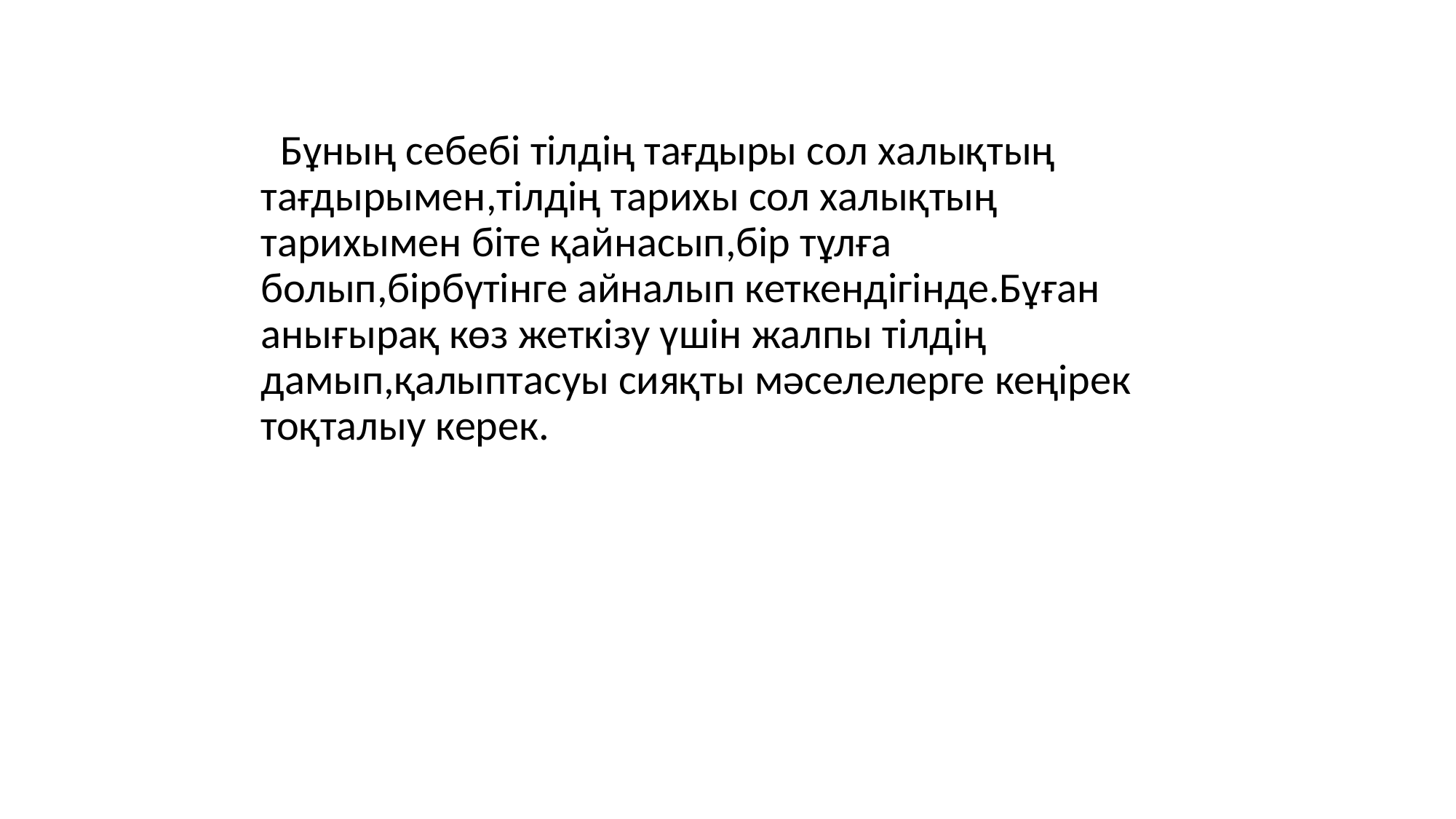

Бұның себебі тілдің тағдыры сол халықтың тағдырымен,тілдің тарихы сол халықтың тарихымен біте қайнасып,бір тұлға болып,бірбүтінге айналып кеткендігінде.Бұған анығырақ көз жеткізу үшін жалпы тілдің дамып,қалыптасуы сияқты мәселелерге кеңірек тоқталыу керек.